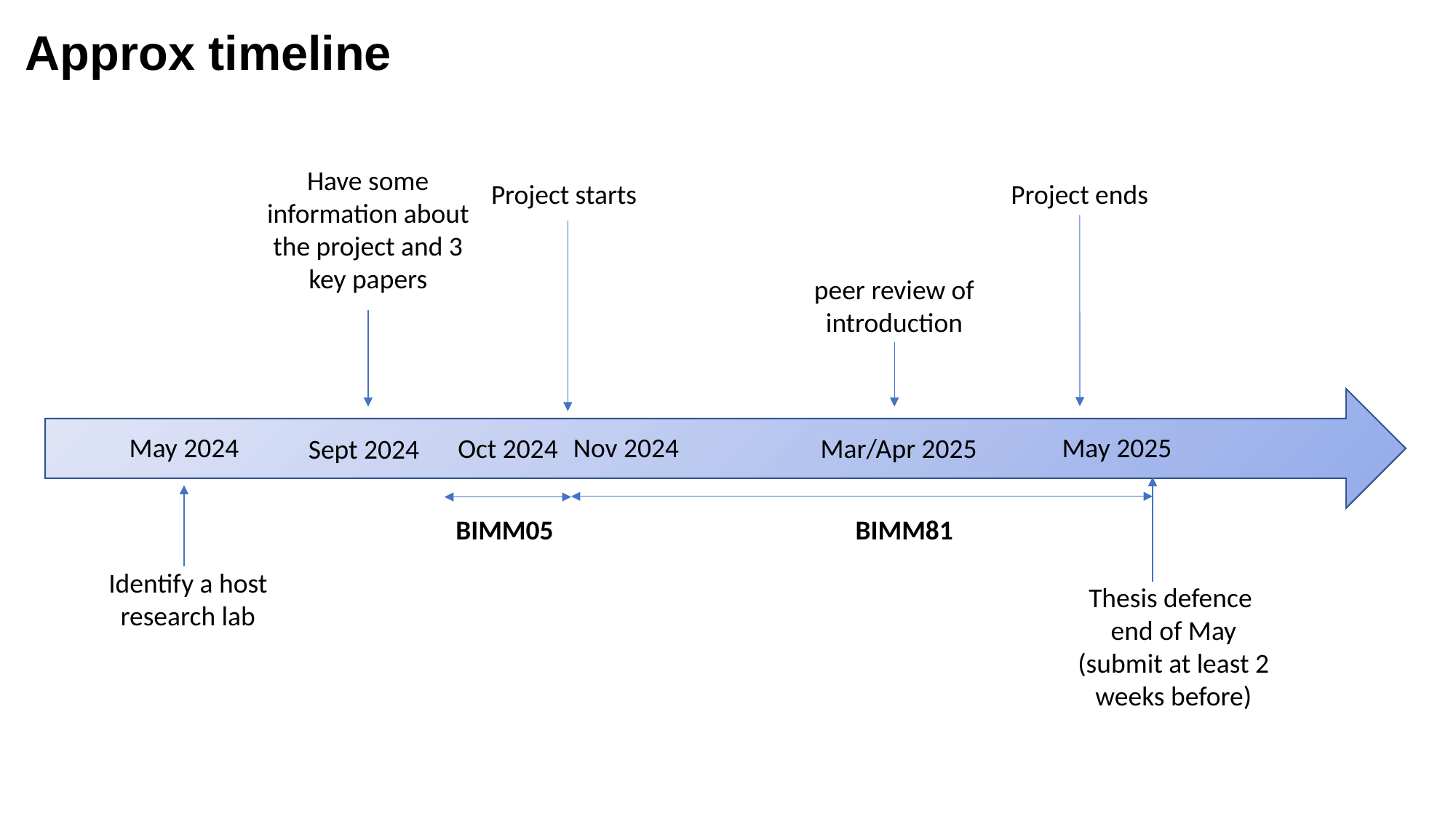

Approx timeline
Have some information about the project and 3 key papers
Project starts
Project ends
peer review of introduction

Nov 2024
May 2025
May 2024
Mar/Apr 2025
Oct 2024
Sept 2024
BIMM81
BIMM05
Identify a host research lab
Thesis defence
end of May
(submit at least 2 weeks before)